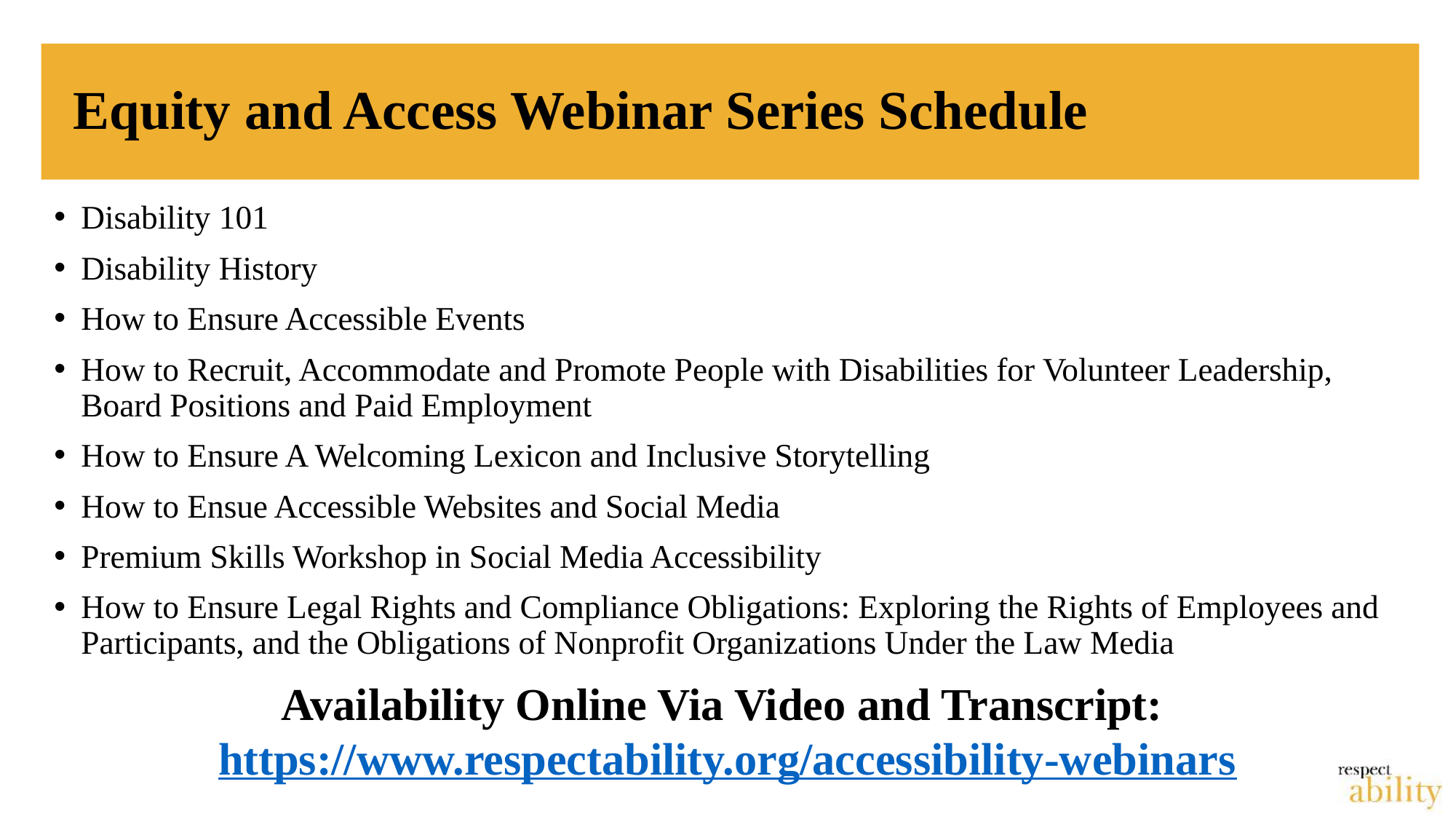

# Equity and Access Webinar Series Schedule
Disability 101
Disability History
How to Ensure Accessible Events
How to Recruit, Accommodate and Promote People with Disabilities for Volunteer Leadership, Board Positions and Paid Employment
How to Ensure A Welcoming Lexicon and Inclusive Storytelling
How to Ensue Accessible Websites and Social Media
Premium Skills Workshop in Social Media Accessibility
How to Ensure Legal Rights and Compliance Obligations: Exploring the Rights of Employees and Participants, and the Obligations of Nonprofit Organizations Under the Law Media
Availability Online Via Video and Transcript: https://www.respectability.org/accessibility-webinars